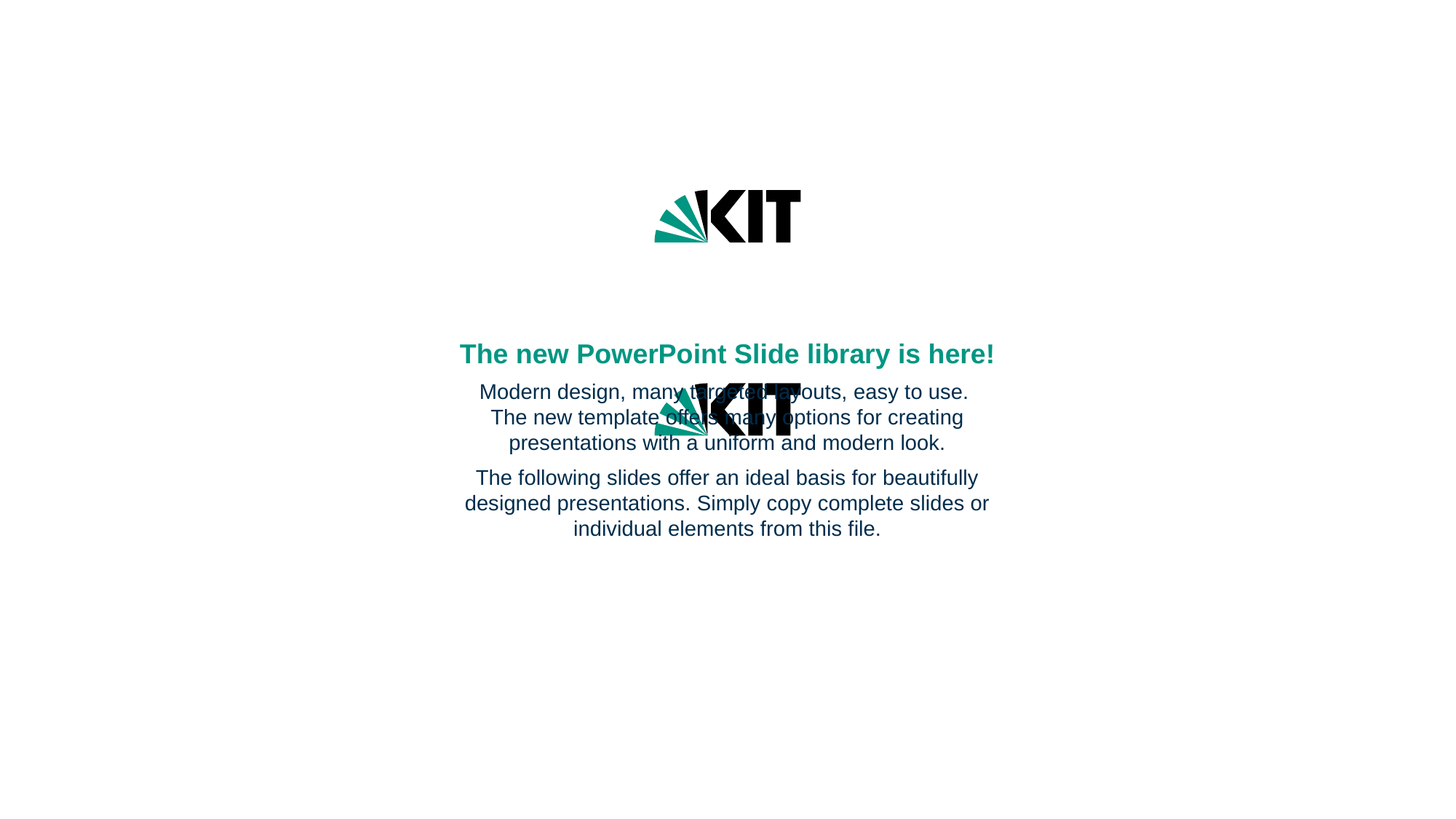

The new PowerPoint Slide library is here!
Modern design, many targeted layouts, easy to use.
The new template offers many options for creating presentations with a uniform and modern look.
The following slides offer an ideal basis for beautifully designed presentations. Simply copy complete slides or individual elements from this file.
06/02/25
Name - Title of Presentation
1